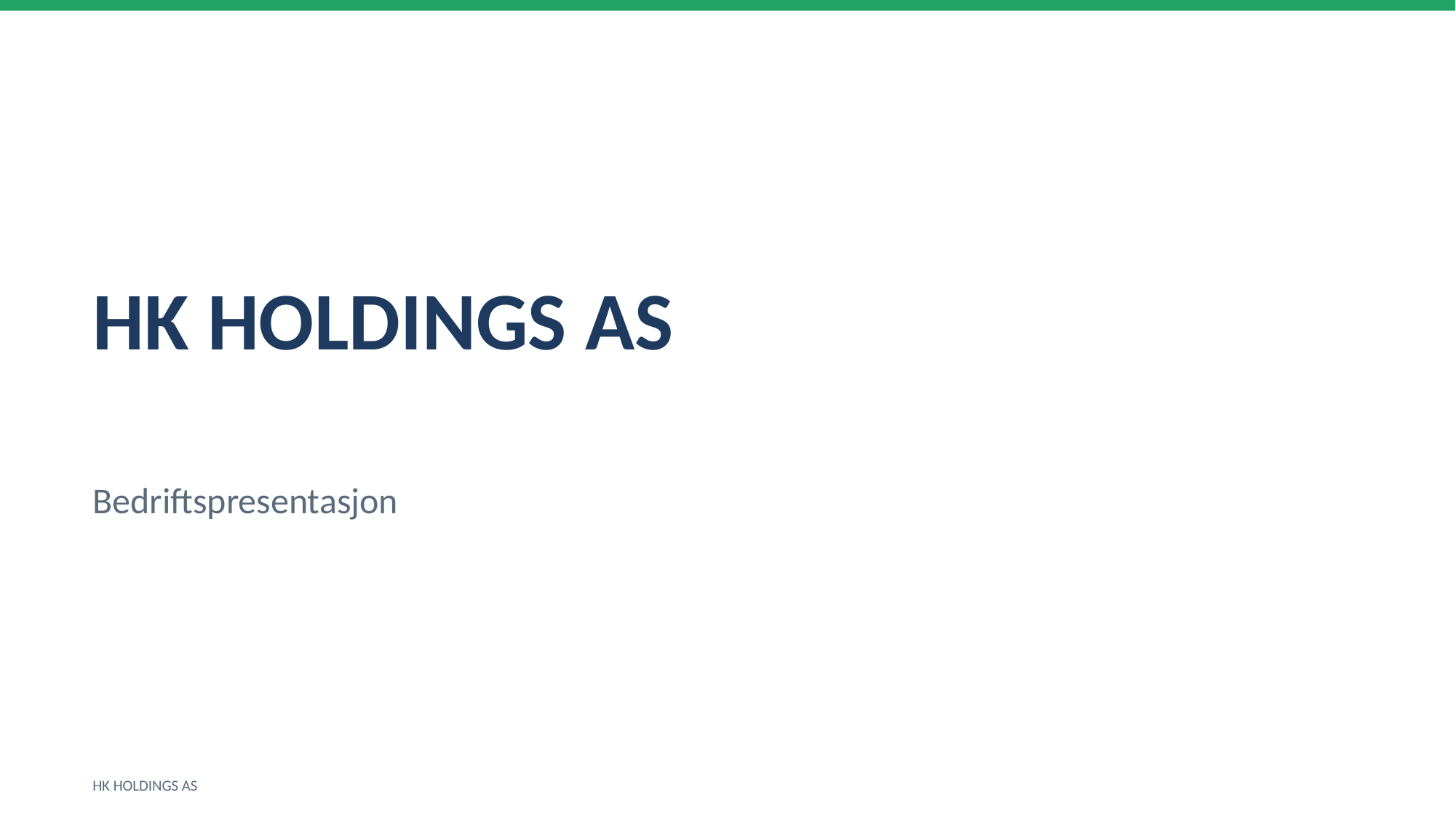

HK HOLDINGS AS
Bedriftspresentasjon
HK HOLDINGS AS